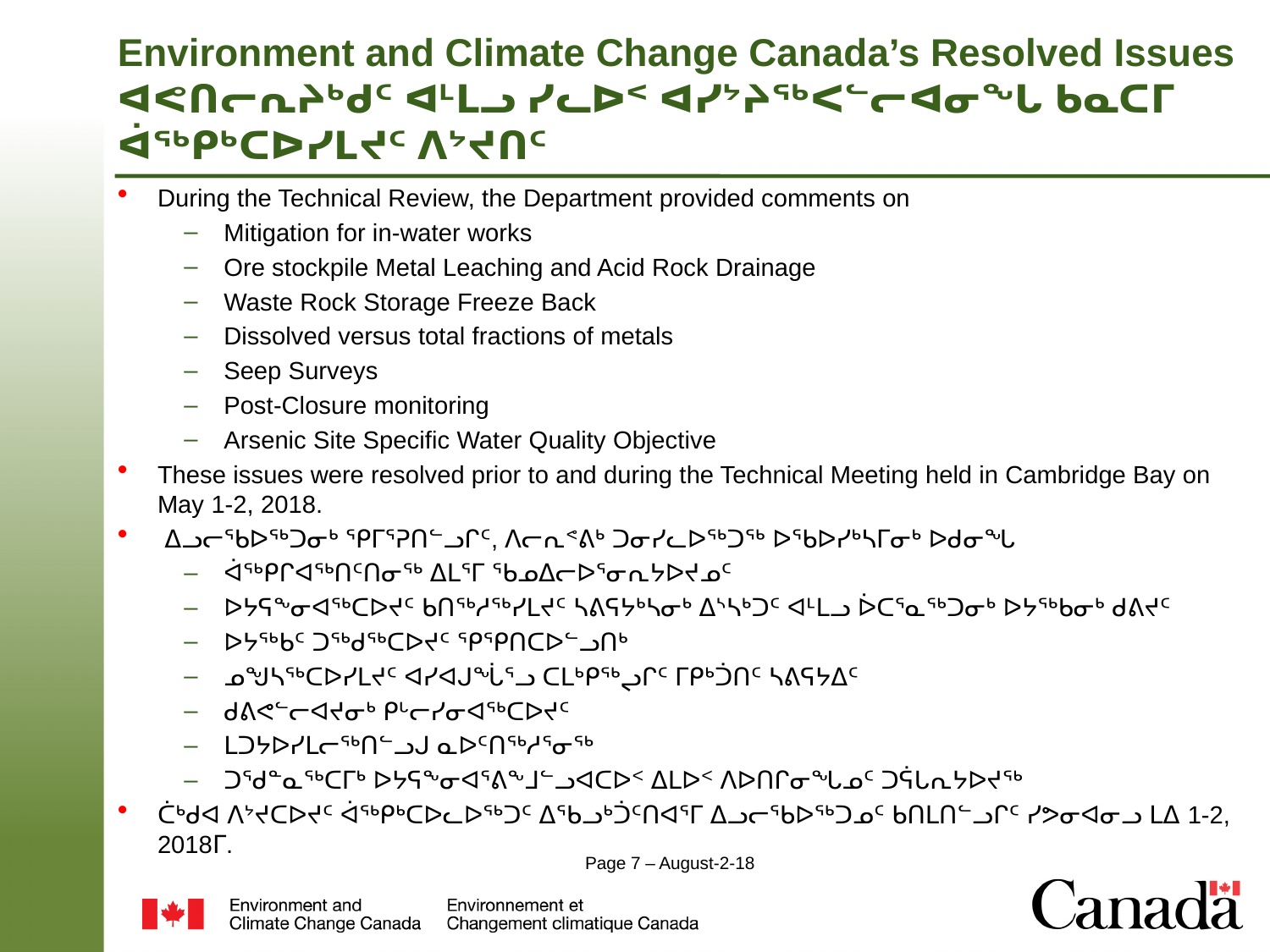

# Environment and Climate Change Canada’s Resolved Issues ᐊᕙᑎᓕᕆᔨᒃᑯᑦ ᐊᒻᒪᓗ ᓯᓚᐅᑉ ᐊᓯᔾᔨᖅᐸᓪᓕᐊᓂᖓ ᑲᓇᑕᒥ ᐋᖅᑭᒃᑕᐅᓯᒪᔪᑦ ᐱᔾᔪᑎᑦ
During the Technical Review, the Department provided comments on
Mitigation for in-water works
Ore stockpile Metal Leaching and Acid Rock Drainage
Waste Rock Storage Freeze Back
Dissolved versus total fractions of metals
Seep Surveys
Post-Closure monitoring
Arsenic Site Specific Water Quality Objective
These issues were resolved prior to and during the Technical Meeting held in Cambridge Bay on May 1-2, 2018.
 ᐃᓗᓕᖃᐅᖅᑐᓂᒃ ᕿᒥᕐᕈᑎᓪᓗᒋᑦ, ᐱᓕᕆᕝᕕᒃ ᑐᓂᓯᓚᐅᖅᑐᖅ ᐅᖃᐅᓯᒃᓴᒥᓂᒃ ᐅᑯᓂᖓ
ᐋᖅᑭᒋᐊᖅᑎᑦᑎᓂᖅ ᐃᒪᕐᒥ ᖃᓄᐃᓕᐅᕐᓂᕆᔭᐅᔪᓄᑦ
ᐅᔭᕋᖕᓂᐊᖅᑕᐅᔪᑦ ᑲᑎᖅᓱᖅᓯᒪᔪᑦ ᓴᕕᕋᔭᒃᓴᓂᒃ ᐃᔅᓴᒃᑐᑦ ᐊᒻᒪᓗ ᐆᑕᕐᓇᖅᑐᓂᒃ ᐅᔭᖅᑲᓂᒃ ᑯᕕᔪᑦ
ᐅᔭᖅᑲᑦ ᑐᖅᑯᖅᑕᐅᔪᑦ ᕿᕿᑎᑕᐅᓪᓗᑎᒃ
ᓄᖑᓴᖅᑕᐅᓯᒪᔪᑦ ᐊᓯᐊᒍᖔᕐᓗ ᑕᒪᒃᑭᖅᖢᒋᑦ ᒥᑭᒃᑑᑎᑦ ᓴᕕᕋᔭᐃᑦ
ᑯᕕᕙᓪᓕᐊᔪᓂᒃ ᑭᒡᓕᓯᓂᐊᖅᑕᐅᔪᑦ
ᒪᑐᔭᐅᓯᒪᓕᖅᑎᓪᓗᒍ ᓇᐅᑦᑎᖅᓱᕐᓂᖅ
ᑐᖁᓐᓇᖅᑕᒥᒃ ᐅᔭᕋᖕᓂᐊᕐᕕᖕᒧᓪᓗᐊᑕᐅᑉ ᐃᒪᐅᑉ ᐱᐅᑎᒋᓂᖓᓄᑦ ᑐᕌᒐᕆᔭᐅᔪᖅ
ᑖᒃᑯᐊ ᐱᔾᔪᑕᐅᔪᑦ ᐋᖅᑭᒃᑕᐅᓚᐅᖅᑐᑦ ᐃᖃᓗᒃᑑᑦᑎᐊᕐᒥ ᐃᓗᓕᖃᐅᖅᑐᓄᑦ ᑲᑎᒪᑎᓪᓗᒋᑦ ᓯᕗᓂᐊᓂᓗ ᒪᐃ 1-2, 2018ᒥ.